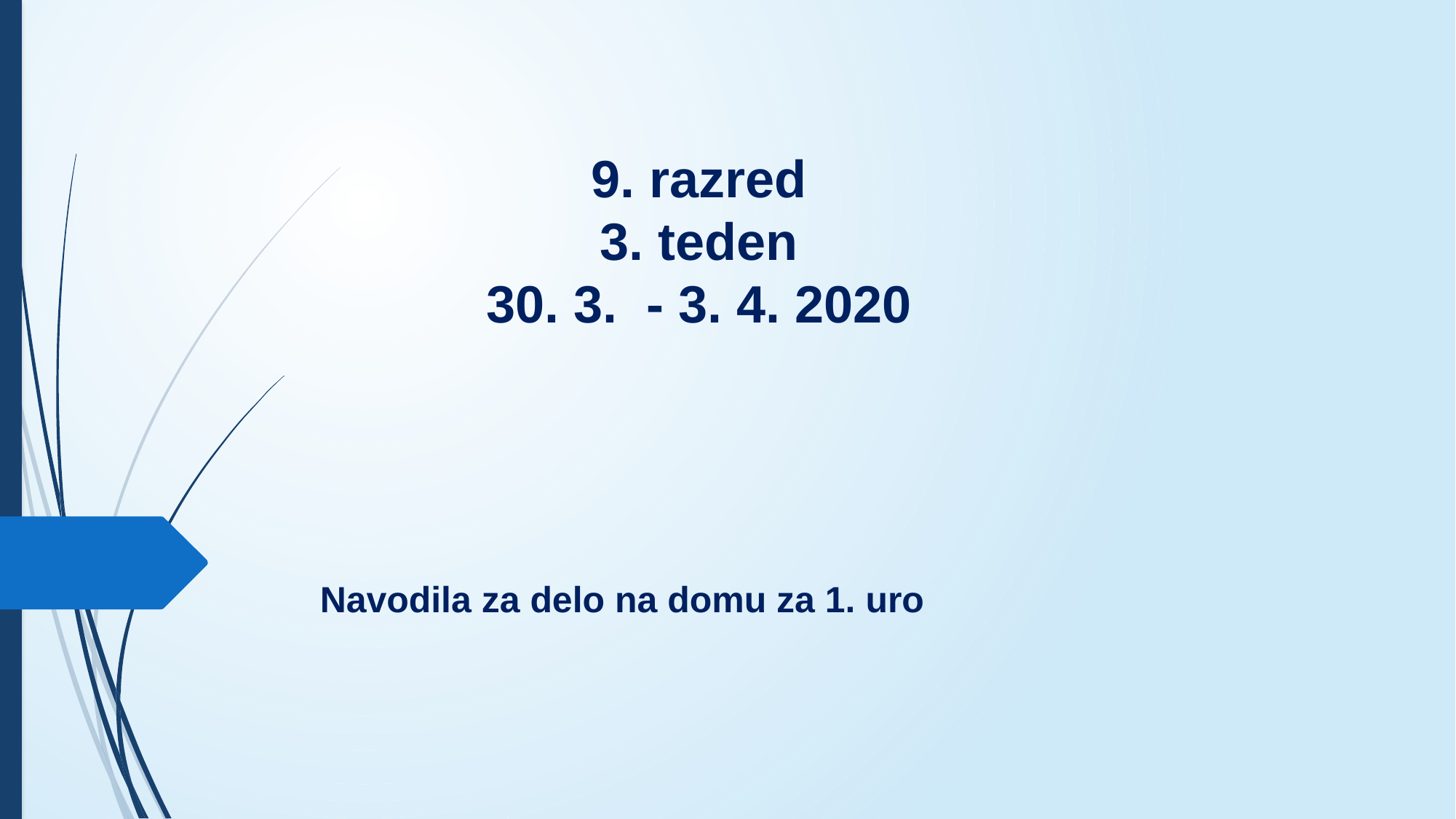

# 9. razred 3. teden 30. 3.  - 3. 4. 2020
Navodila za delo na domu za 1. uro